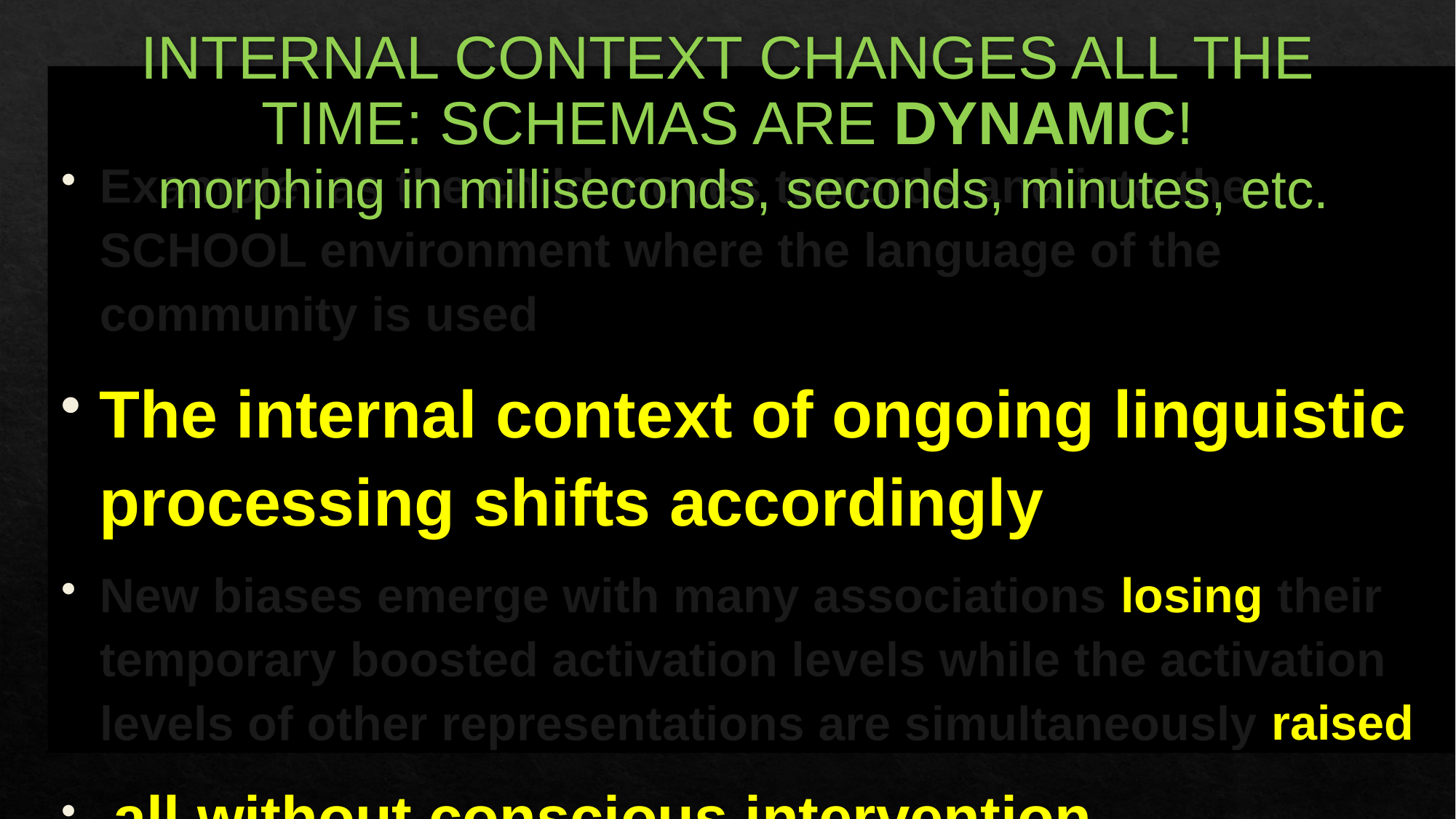

# INTERNAL CONTEXT CHANGES ALL THE TIME: SCHEMAS ARE DYNAMIC!

Example: as the child moves towards and into the SCHOOL environment where the language of the community is used
The internal context of ongoing linguistic processing shifts accordingly
New biases emerge with many associations losing their temporary boosted activation levels while the activation levels of other representations are simultaneously raised
 all without conscious intervention
morphing in milliseconds, seconds, minutes, etc.